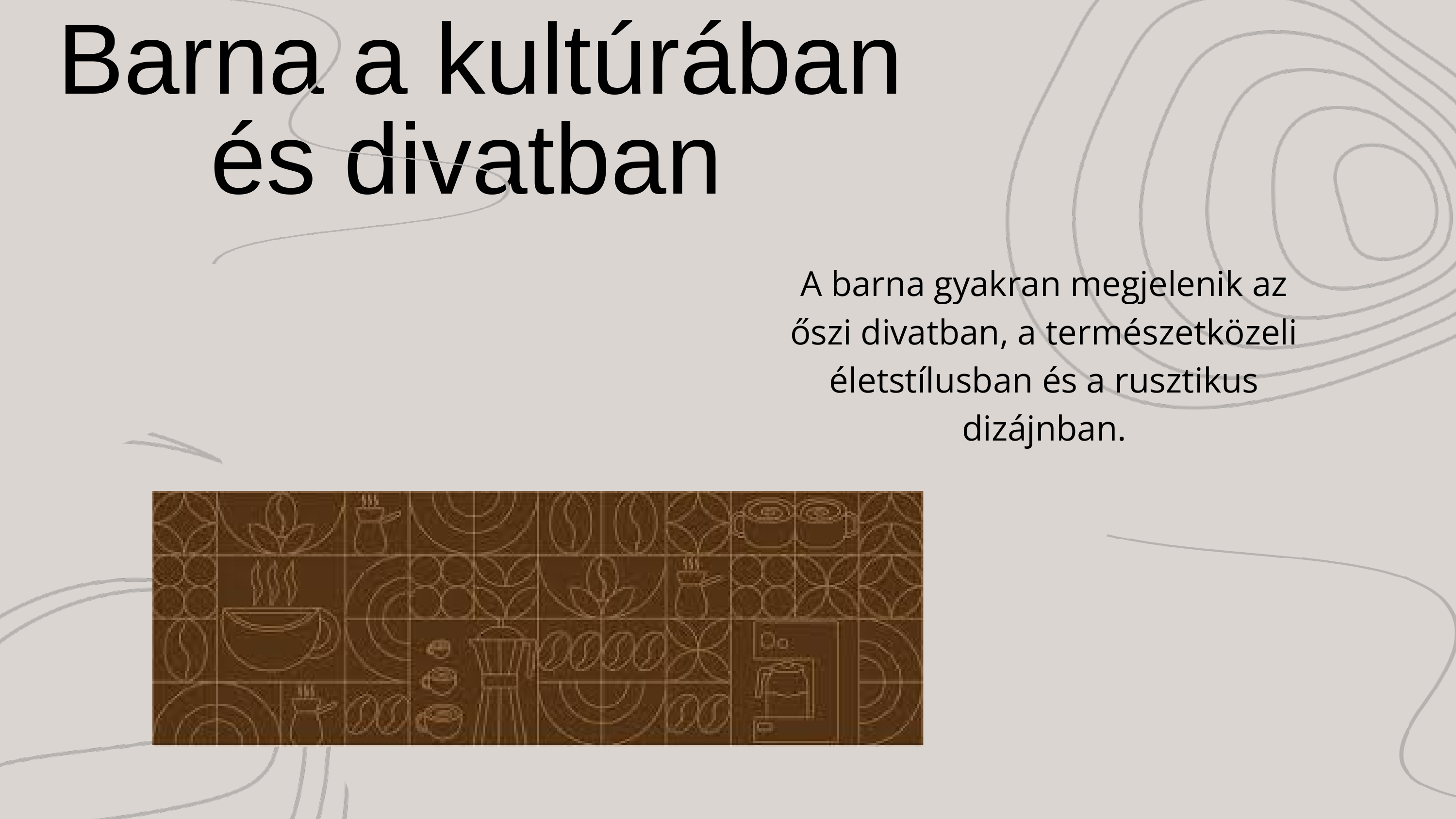

Barna a kultúrában és divatban
A barna gyakran megjelenik az őszi divatban, a természetközeli életstílusban és a rusztikus dizájnban.